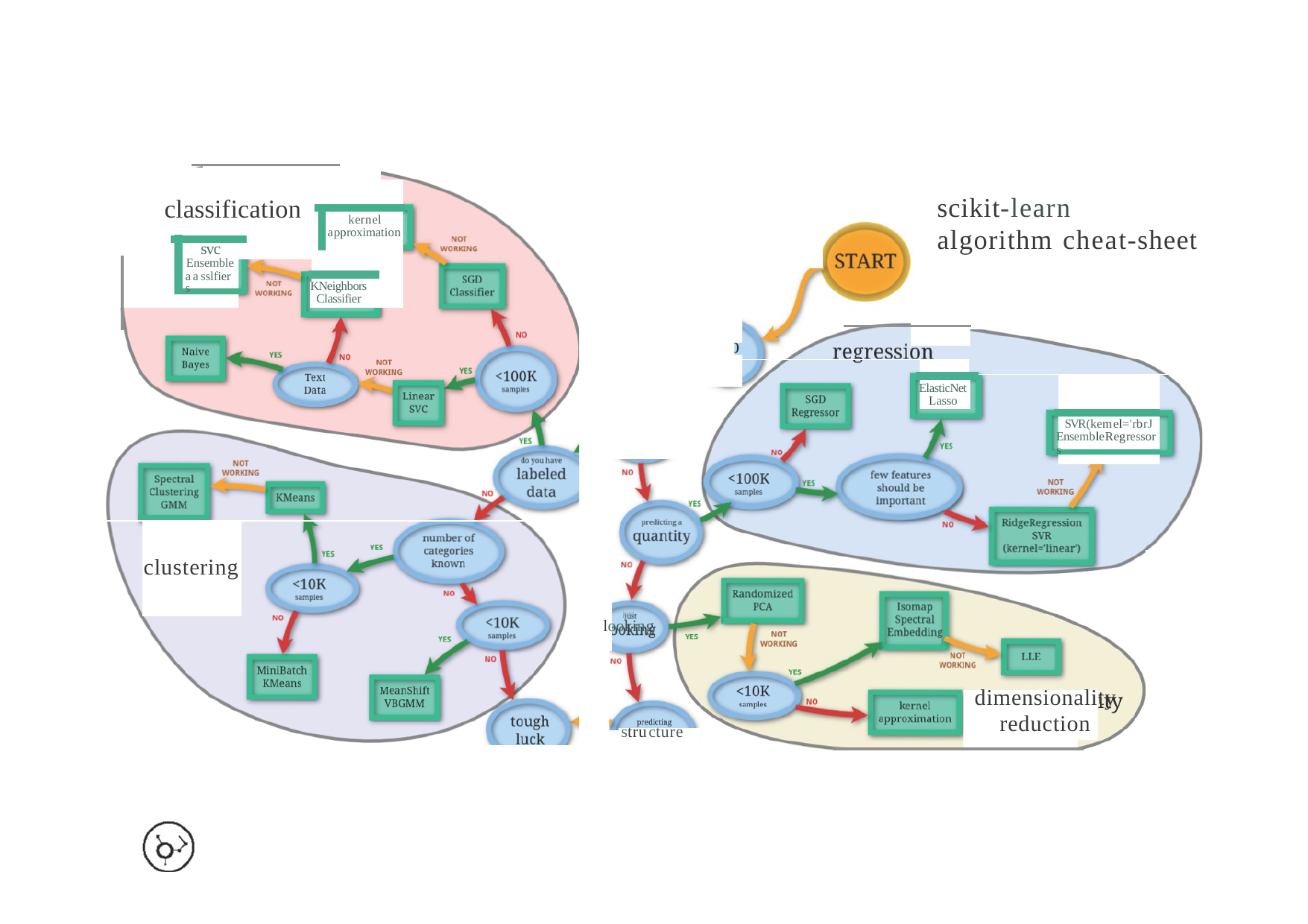

scikit-learn
algorithm cheat-sheet
classification

kernel approximation

svc

Ensemble aasslfiers

KNeighbors Classifier

ElasticNet
Lasso

SVR(kemel='rbrJ EnsembleRegressors

clustering
just
looking
dimensionality reduction
structure